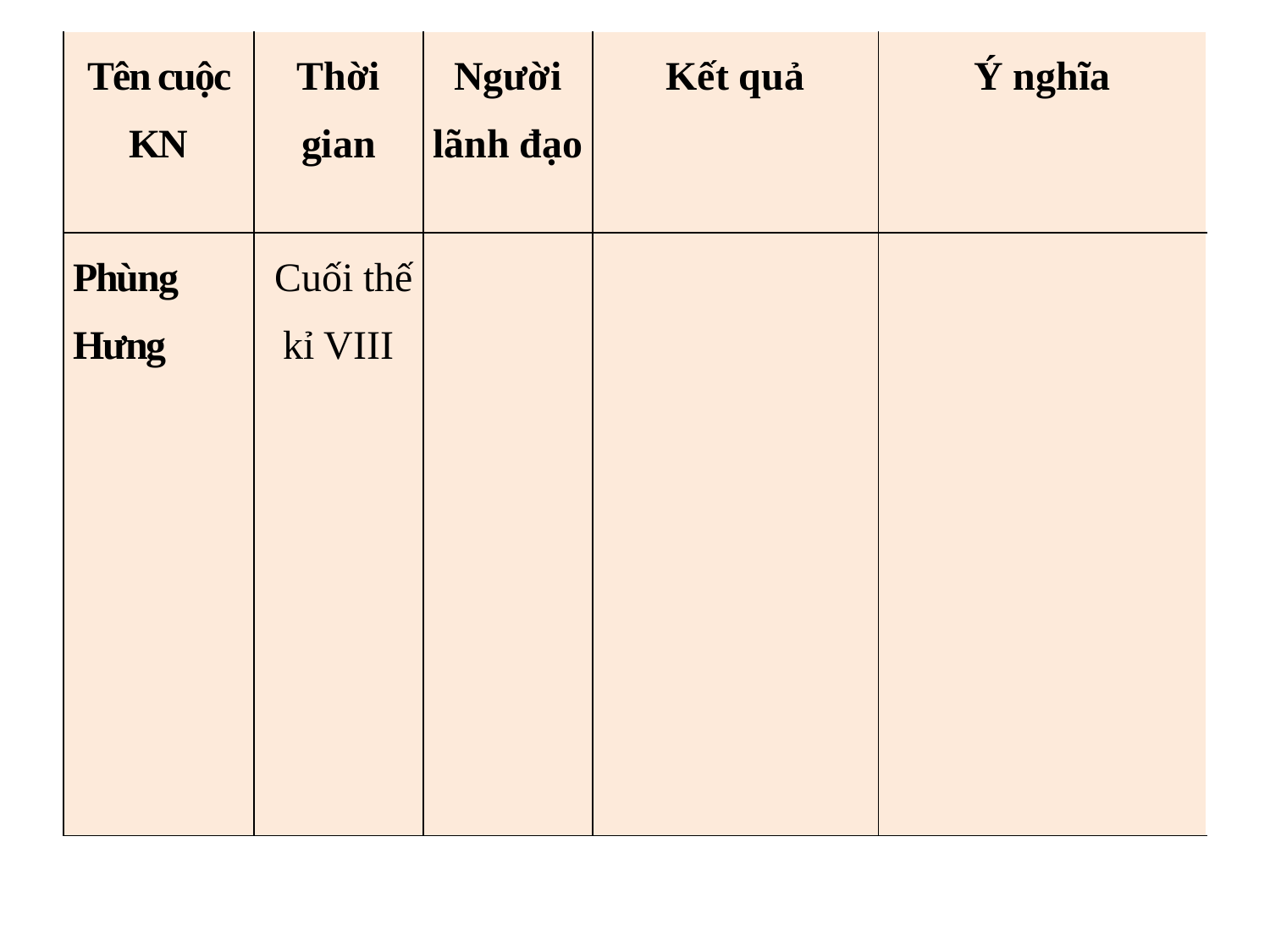

| Tên cuộc KN | Thời gian | Người lãnh đạo | Kết quả | Ý nghĩa |
| --- | --- | --- | --- | --- |
| Phùng Hưng | Cuối thế kỉ VIII |  |  |  |